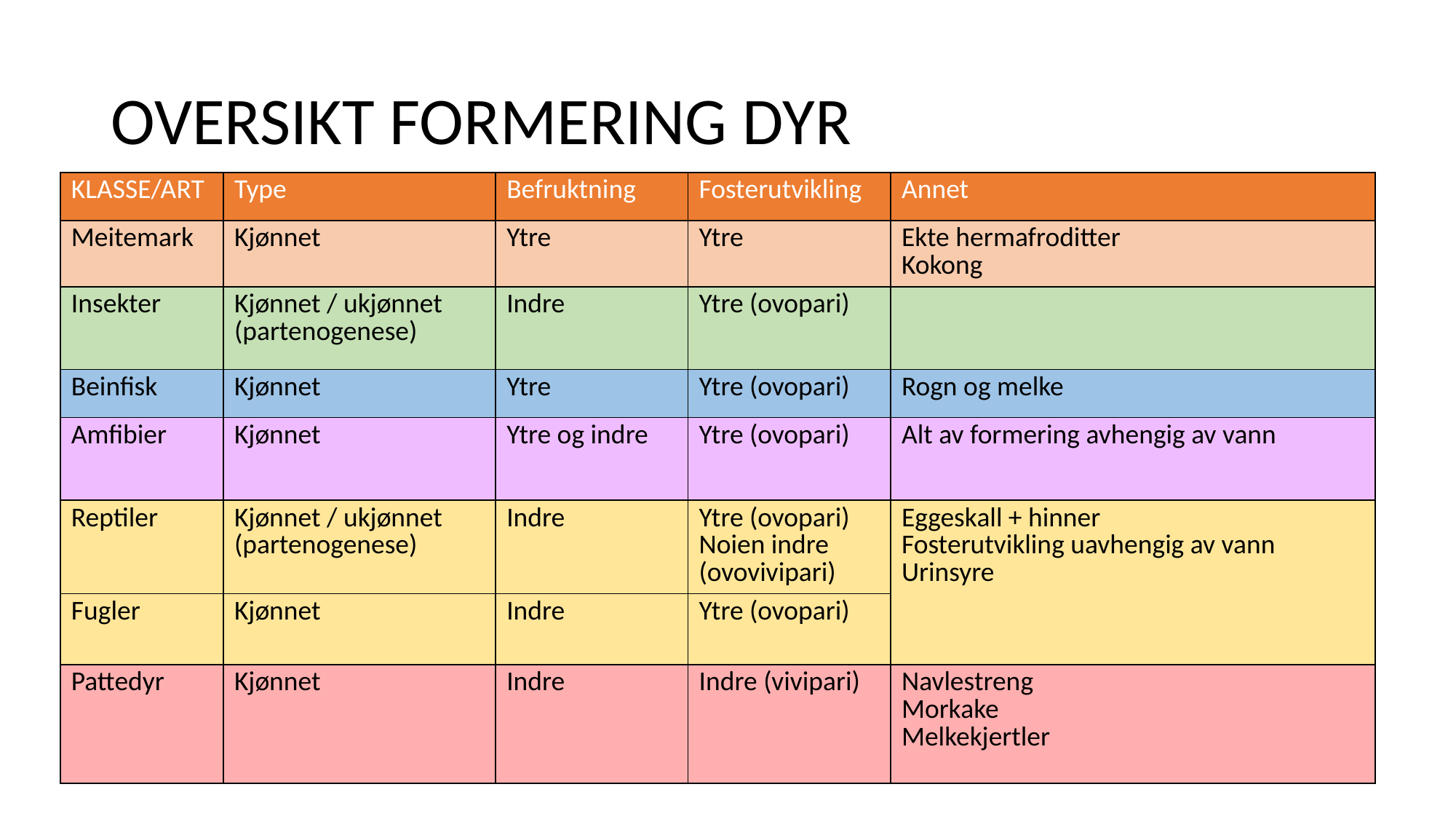

# OVERSIKT FORMERING DYR
| KLASSE/ART | Type | Befruktning | Fosterutvikling | Annet |
| --- | --- | --- | --- | --- |
| Meitemark | Kjønnet | Ytre | Ytre | Ekte hermafroditter Kokong |
| Insekter | Kjønnet / ukjønnet (partenogenese) | Indre | Ytre (ovopari) |  |
| Beinfisk | Kjønnet | Ytre | Ytre (ovopari) | Rogn og melke |
| Amfibier | Kjønnet | Ytre og indre | Ytre (ovopari) | Alt av formering avhengig av vann |
| Reptiler | Kjønnet / ukjønnet (partenogenese) | Indre | Ytre (ovopari) Noien indre (ovovivipari) | Eggeskall + hinner Fosterutvikling uavhengig av vann Urinsyre |
| Fugler | Kjønnet | Indre | Ytre (ovopari) |  |
| Pattedyr | Kjønnet | Indre | Indre (vivipari) | Navlestreng Morkake Melkekjertler |